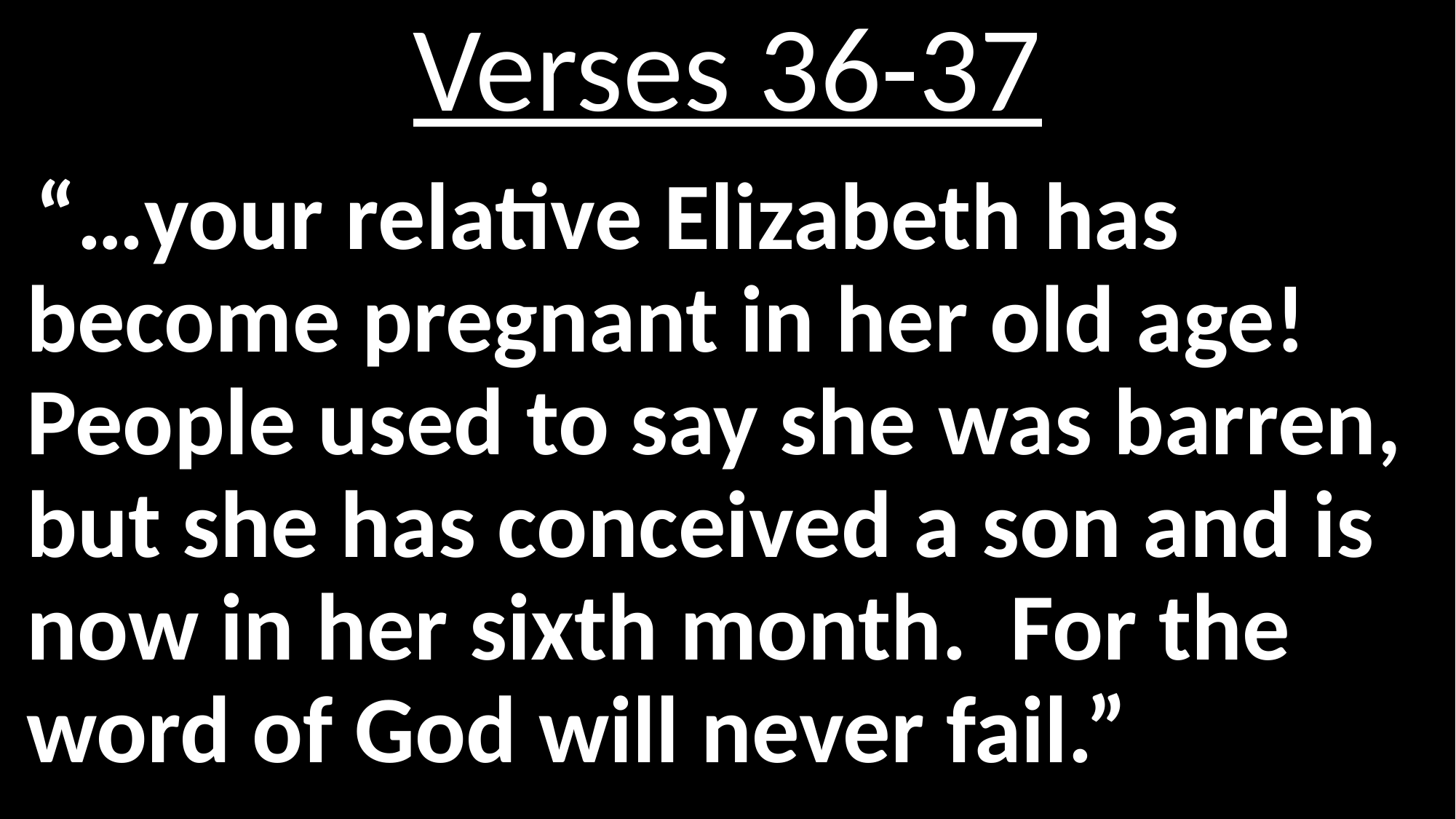

# Verses 36-37
 “…your relative Elizabeth has become pregnant in her old age! People used to say she was barren, but she has conceived a son and is now in her sixth month.  For the word of God will never fail.”